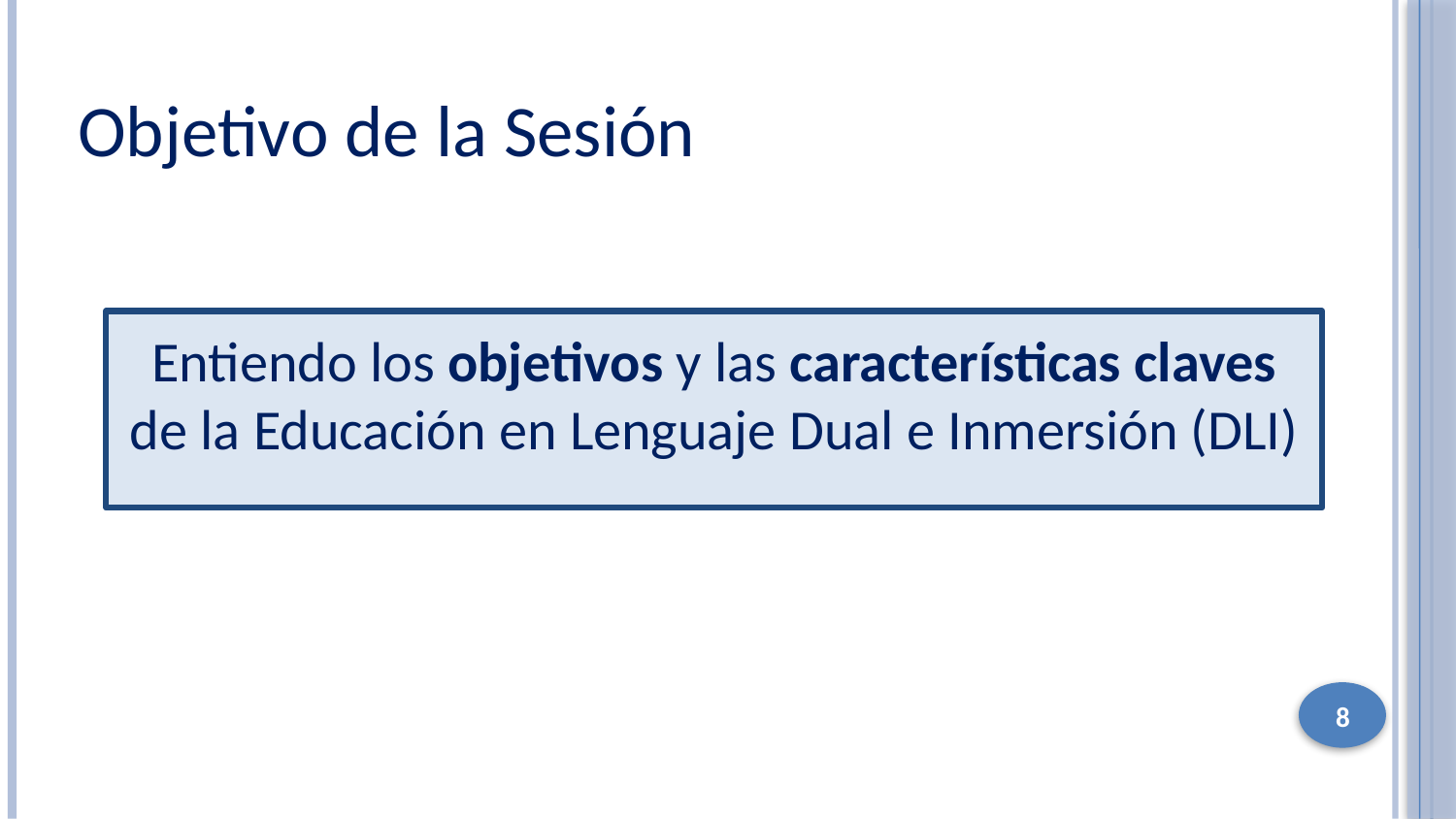

Objetivo de la Sesión
Entiendo los objetivos y las características claves de la Educación en Lenguaje Dual e Inmersión (DLI)

8